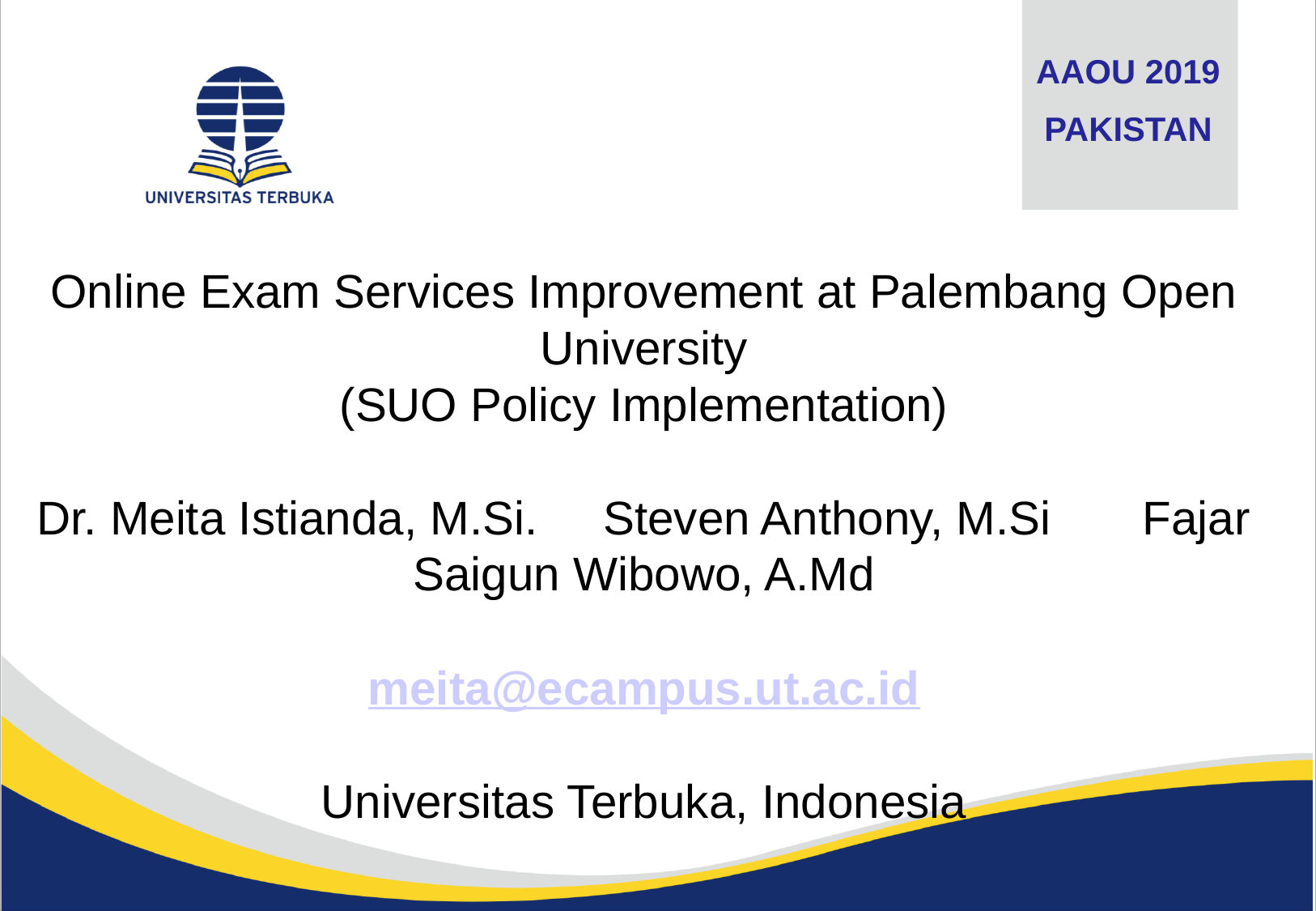

AAOU 2019
PAKISTAN
Online Exam Services Improvement at Palembang Open University
(SUO Policy Implementation)

Dr. Meita Istianda, M.Si.     Steven Anthony, M.Si       Fajar Saigun Wibowo, A.Md

meita@ecampus.ut.ac.id

Universitas Terbuka, Indonesia